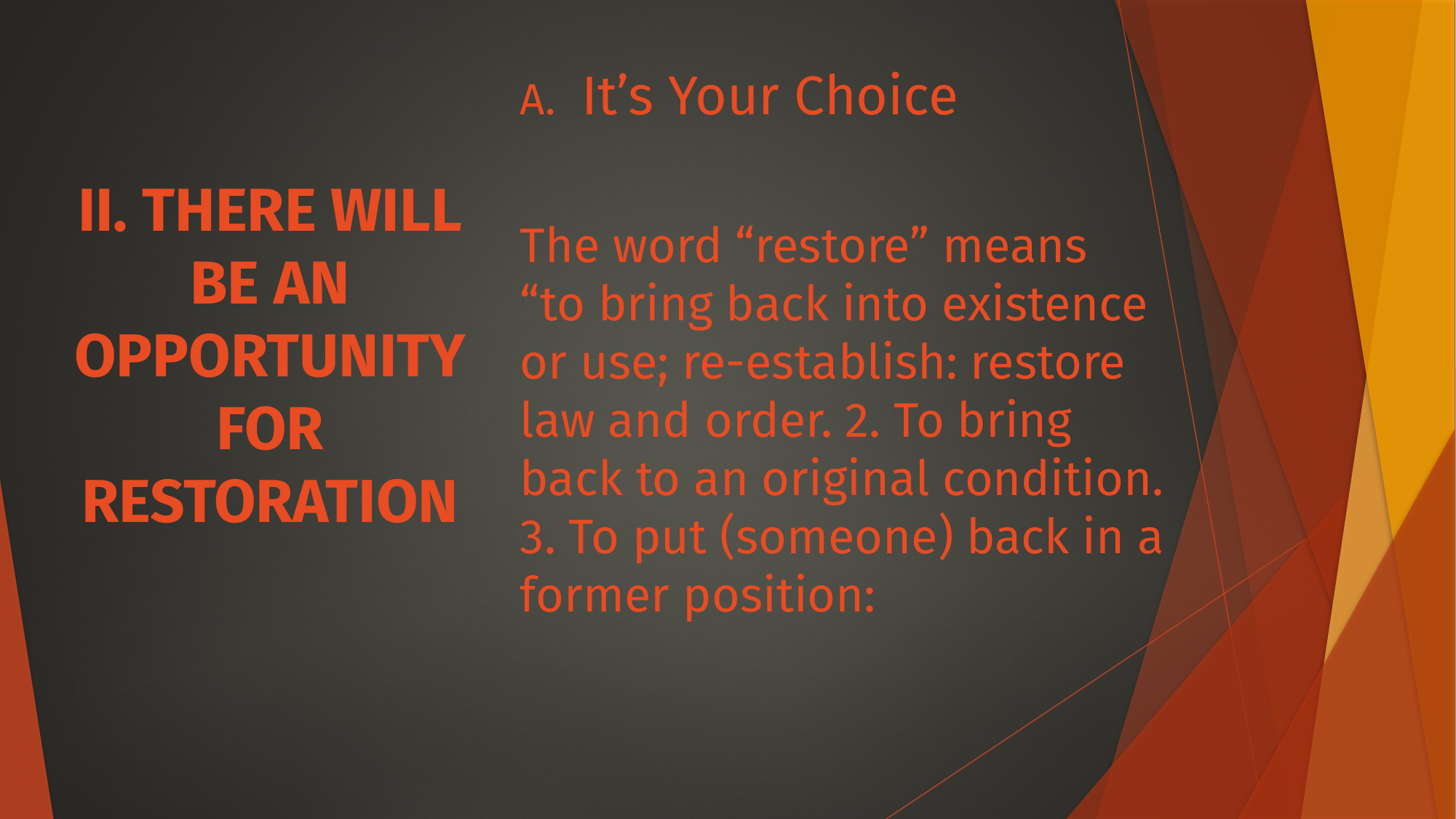

# II. THERE WILL BE AN OPPORTUNITY FOR RESTORATION
It’s Your Choice

The word “restore” means   “to bring back into existence or use; re-establish: restore law and order. 2. To bring back to an original condition. 3. To put (someone) back in a former position: